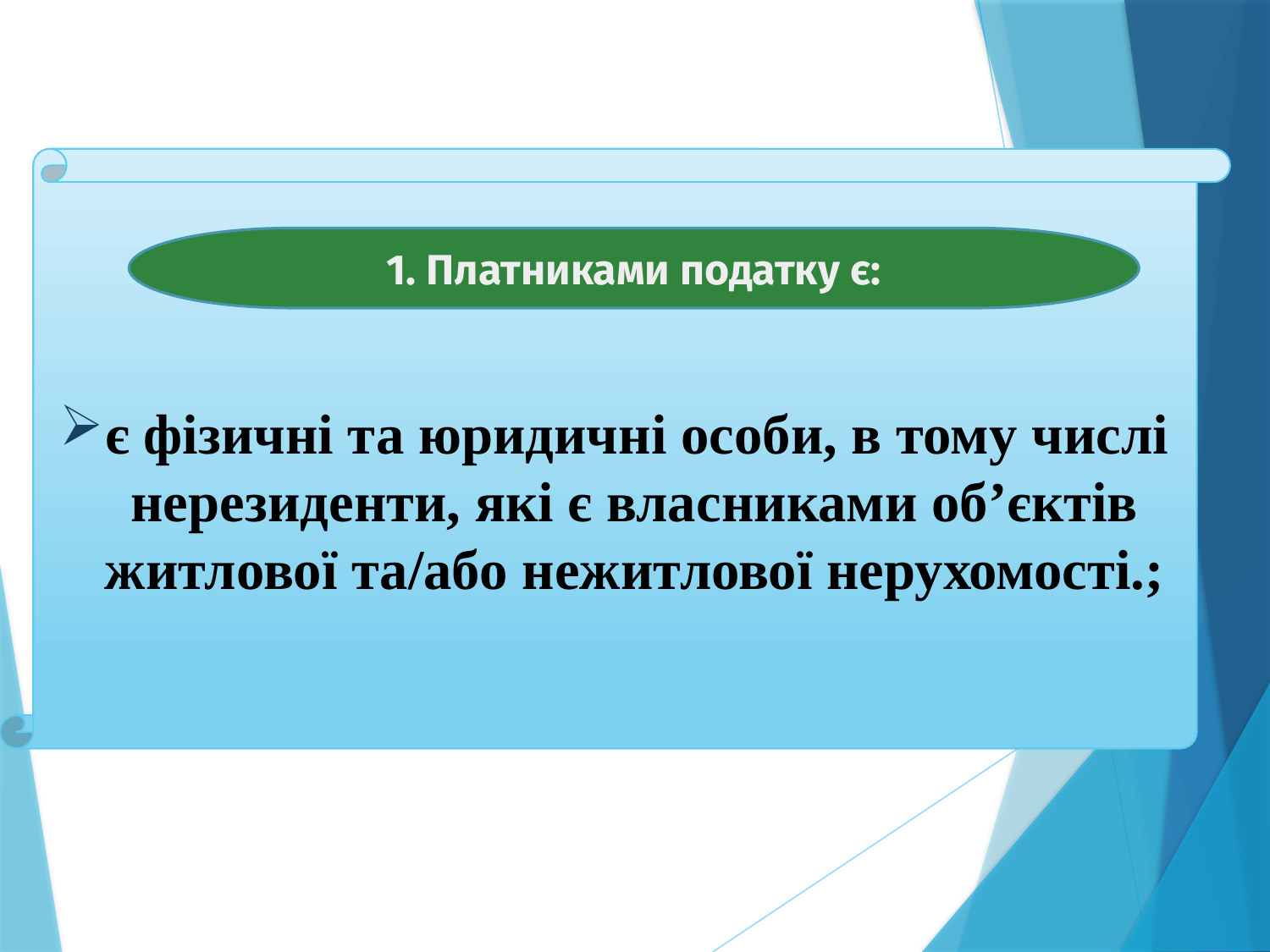

є фізичні та юридичні особи, в тому числі нерезиденти, які є власниками об’єктів житлової та/або нежитлової нерухомості.;

1. Платниками податку є: